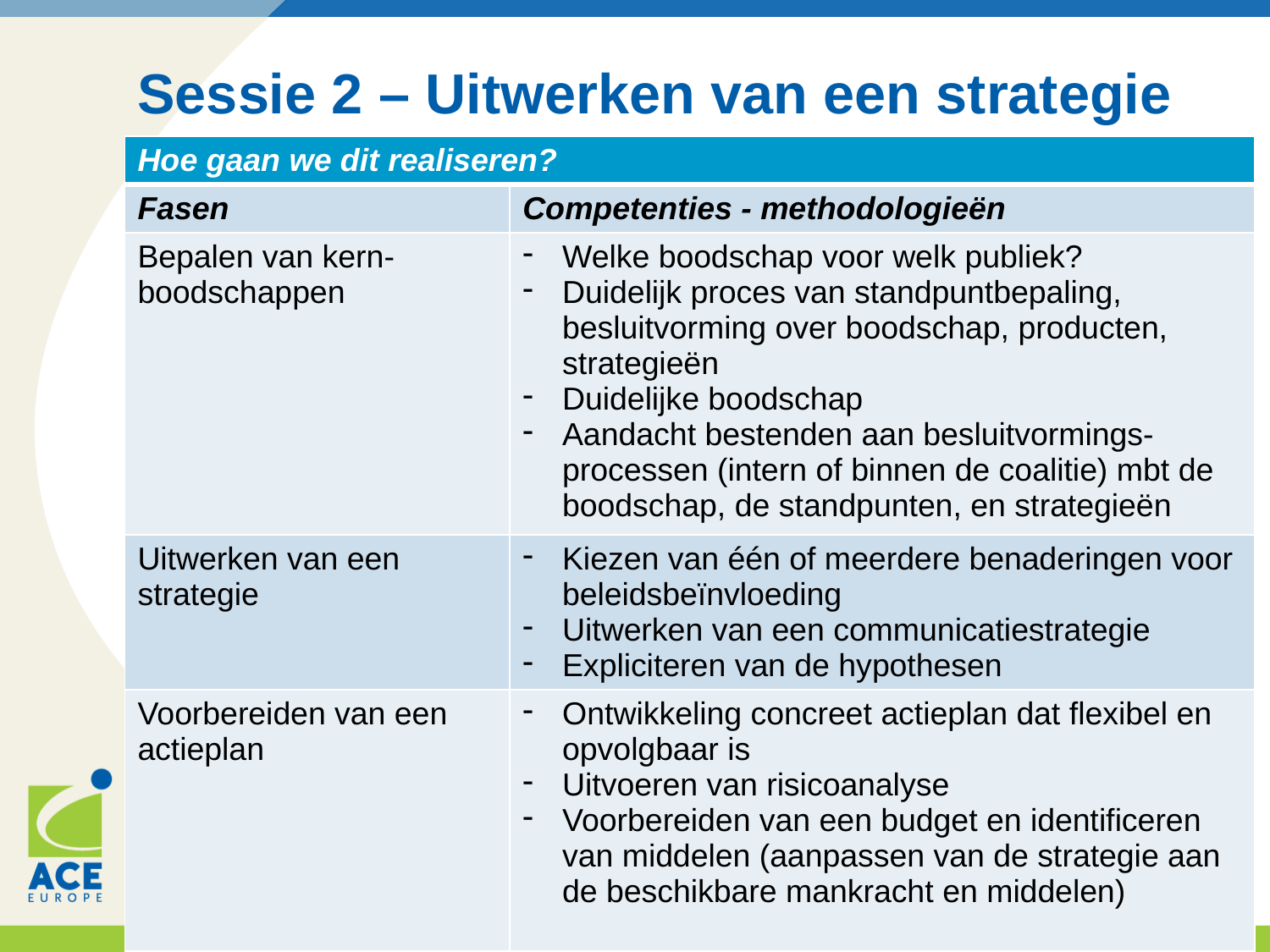

# Sessie 2 – Uitwerken van een strategie
| Hoe gaan we dit realiseren? |  |
| --- | --- |
| Fasen | Competenties - methodologieën |
| Bepalen van kern-boodschappen | Welke boodschap voor welk publiek? Duidelijk proces van standpuntbepaling, besluitvorming over boodschap, producten, strategieën Duidelijke boodschap Aandacht bestenden aan besluitvormings-processen (intern of binnen de coalitie) mbt de boodschap, de standpunten, en strategieën |
| Uitwerken van een strategie | Kiezen van één of meerdere benaderingen voor beleidsbeïnvloeding Uitwerken van een communicatiestrategie Expliciteren van de hypothesen |
| Voorbereiden van een actieplan | Ontwikkeling concreet actieplan dat flexibel en opvolgbaar is Uitvoeren van risicoanalyse Voorbereiden van een budget en identificeren van middelen (aanpassen van de strategie aan de beschikbare mankracht en middelen) |